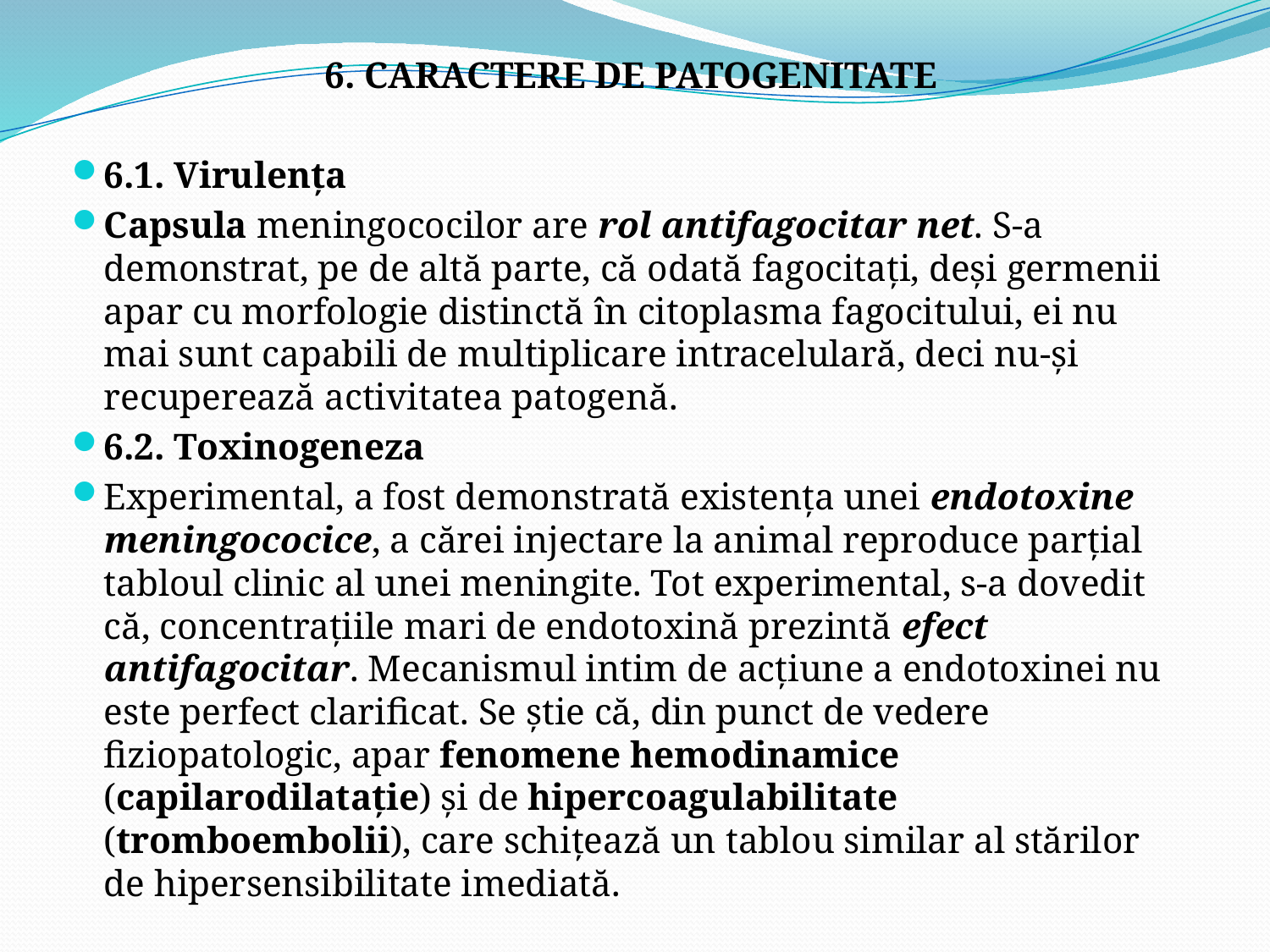

6. CARACTERE DE PATOGENITATE

6.1. Virulenţa
Capsula meningococilor are rol antifagocitar net. S-a demonstrat, pe de altă parte, că odată fagocitaţi, deşi germenii apar cu morfologie distinctă în citoplasma fagocitului, ei nu mai sunt capabili de multiplicare intracelulară, deci nu-şi recuperează activitatea patogenă.
6.2. Toxinogeneza
Experimental, a fost demonstrată existenţa unei endotoxine meningococice, a cărei injectare la animal reproduce parţial tabloul clinic al unei meningite. Tot experimental, s-a dovedit că, concentraţiile mari de endotoxină prezintă efect antifagocitar. Mecanismul intim de acţiune a endotoxinei nu este perfect clarificat. Se ştie că, din punct de vedere fiziopatologic, apar fenomene hemodinamice (capilarodilataţie) şi de hipercoagulabilitate (tromboembolii), care schiţează un tablou similar al stărilor de hipersensibilitate imediată.